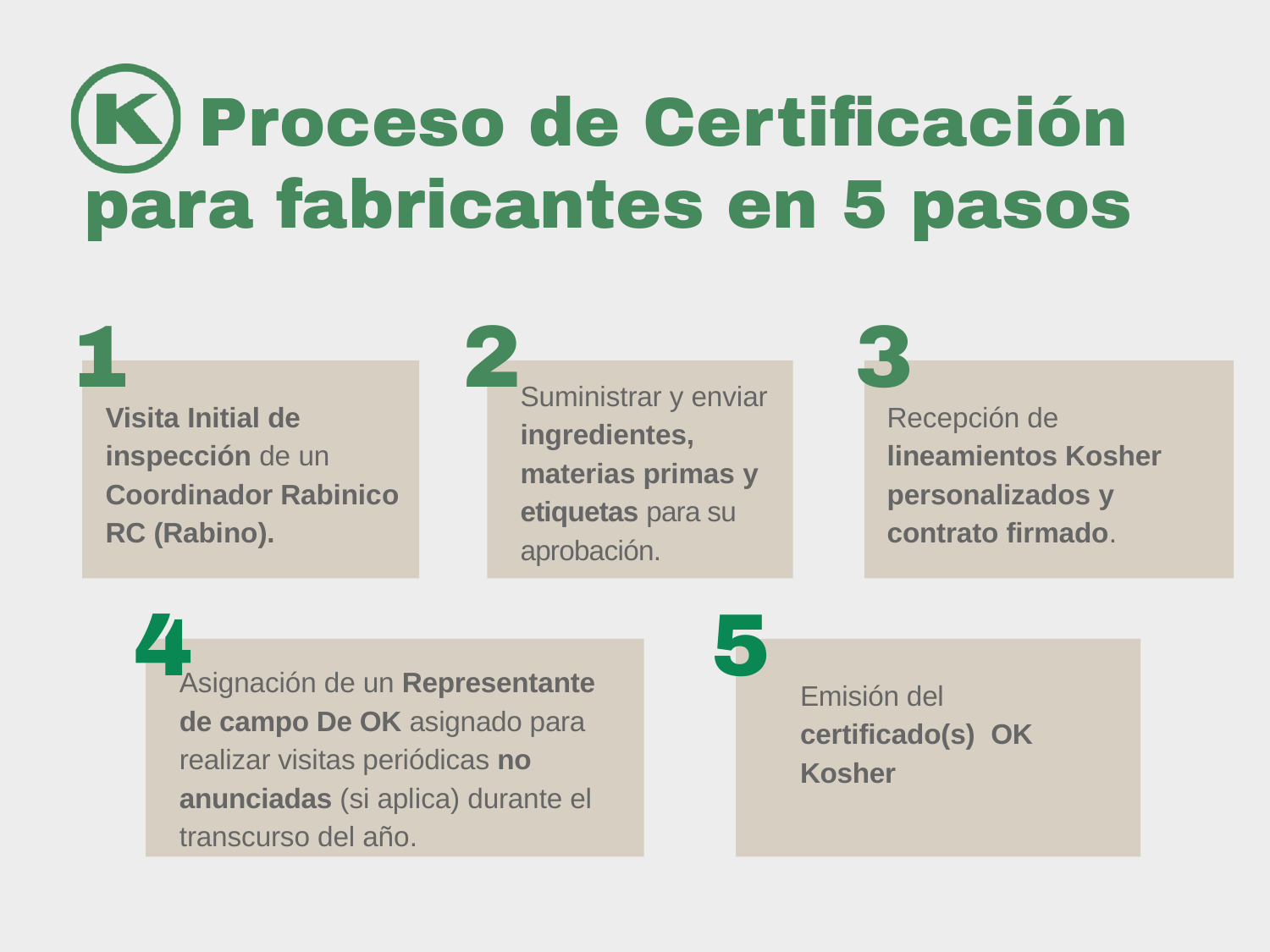

# Proceso de Certificación para fabricantes en 5 pasos
1
2	3

Suministrar y enviar  ingredientes, materias primas y etiquetas para su aprobación.
Visita Initial de inspección de un   Coordinador Rabinico RC (Rabino).
Recepción de lineamientos Kosher personalizados y contrato firmado.
4
5

Asignación de un Representante de campo De OK asignado para realizar visitas periódicas no anunciadas (si aplica) durante el transcurso del año.
Emisión del certificado(s)  OK Kosher